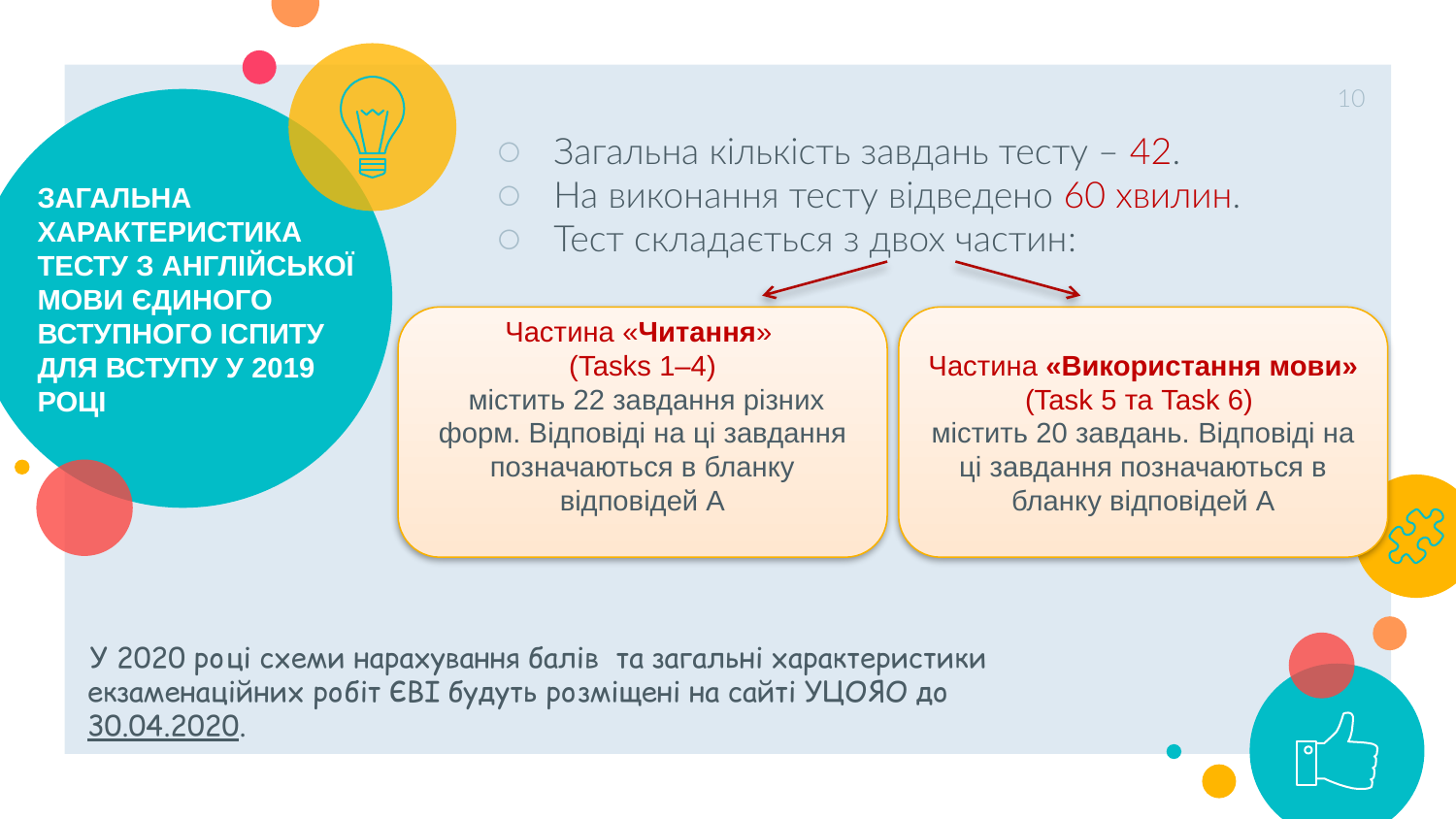

10
# ЗАГАЛЬНА ХАРАКТЕРИСТИКА ТЕСТУ З АНГЛІЙСЬКОЇ МОВИ ЄДИНОГО ВСТУПНОГО ІСПИТУ ДЛЯ ВСТУПУ У 2019 РОЦІ
Загальна кількість завдань тесту – 42.
На виконання тесту відведено 60 хвилин.
Тест складається з двох частин:
Частина «Читання»
(Tasks 1–4)
 містить 22 завдання різних форм. Відповіді на ці завдання позначаються в бланку відповідей А

Частина «Використання мови» (Task 5 та Task 6)
містить 20 завдань. Відповіді на ці завдання позначаються в бланку відповідей А
       У 2020 році схеми нарахування балів  та загальні характеристики екзаменаційних робіт ЄВІ будуть розміщені на сайті УЦОЯО до 30.04.2020.